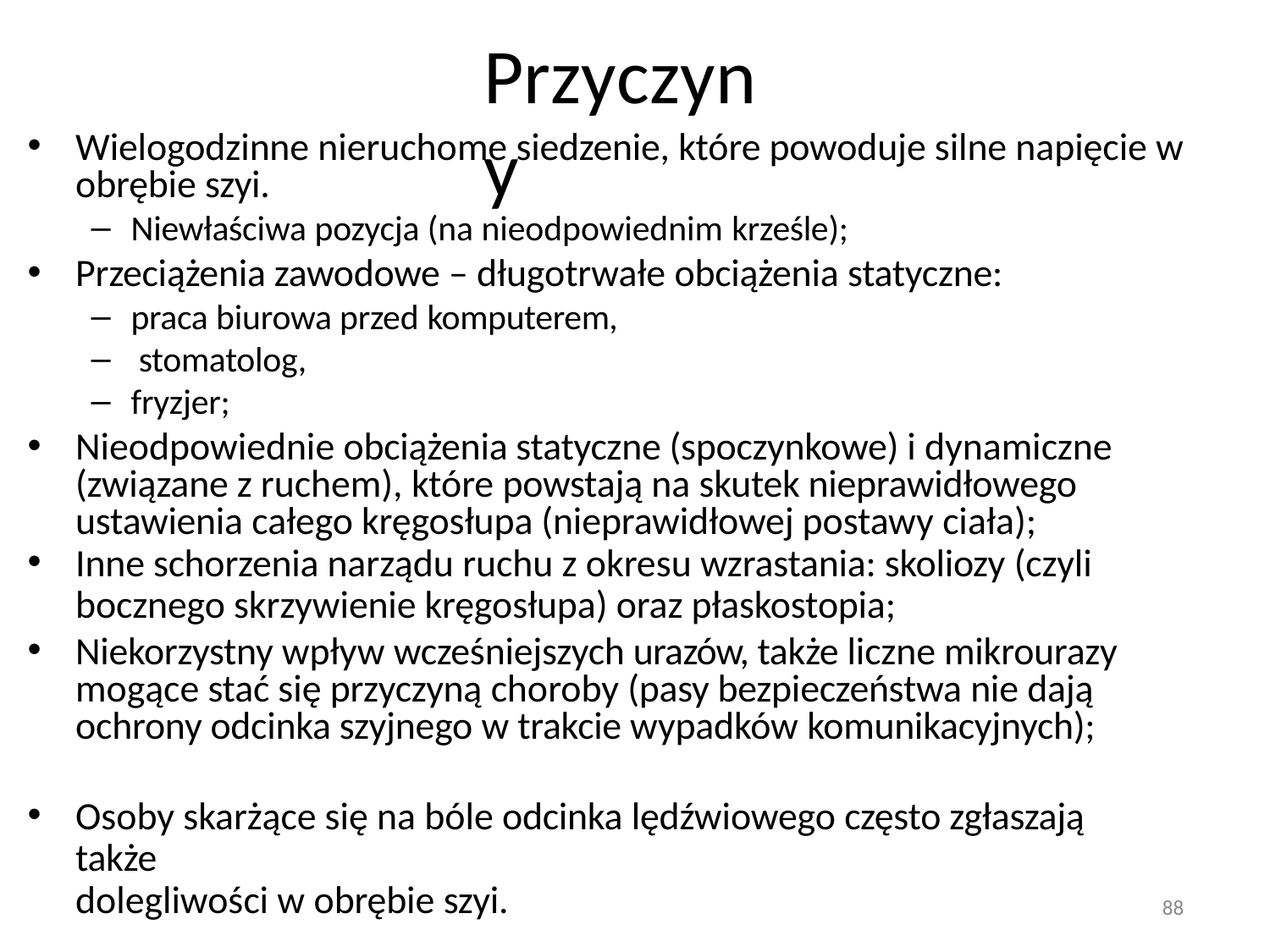

# Przyczyny
Wielogodzinne nieruchome siedzenie, które powoduje silne napięcie w  obrębie szyi.
Niewłaściwa pozycja (na nieodpowiednim krześle);
Przeciążenia zawodowe – długotrwałe obciążenia statyczne:
praca biurowa przed komputerem,
stomatolog,
fryzjer;
Nieodpowiednie obciążenia statyczne (spoczynkowe) i dynamiczne  (związane z ruchem), które powstają na skutek nieprawidłowego  ustawienia całego kręgosłupa (nieprawidłowej postawy ciała);
Inne schorzenia narządu ruchu z okresu wzrastania: skoliozy (czyli
bocznego skrzywienie kręgosłupa) oraz płaskostopia;
Niekorzystny wpływ wcześniejszych urazów, także liczne mikrourazy  mogące stać się przyczyną choroby (pasy bezpieczeństwa nie dają  ochrony odcinka szyjnego w trakcie wypadków komunikacyjnych);

Osoby skarżące się na bóle odcinka lędźwiowego często zgłaszają także
dolegliwości w obrębie szyi.
88